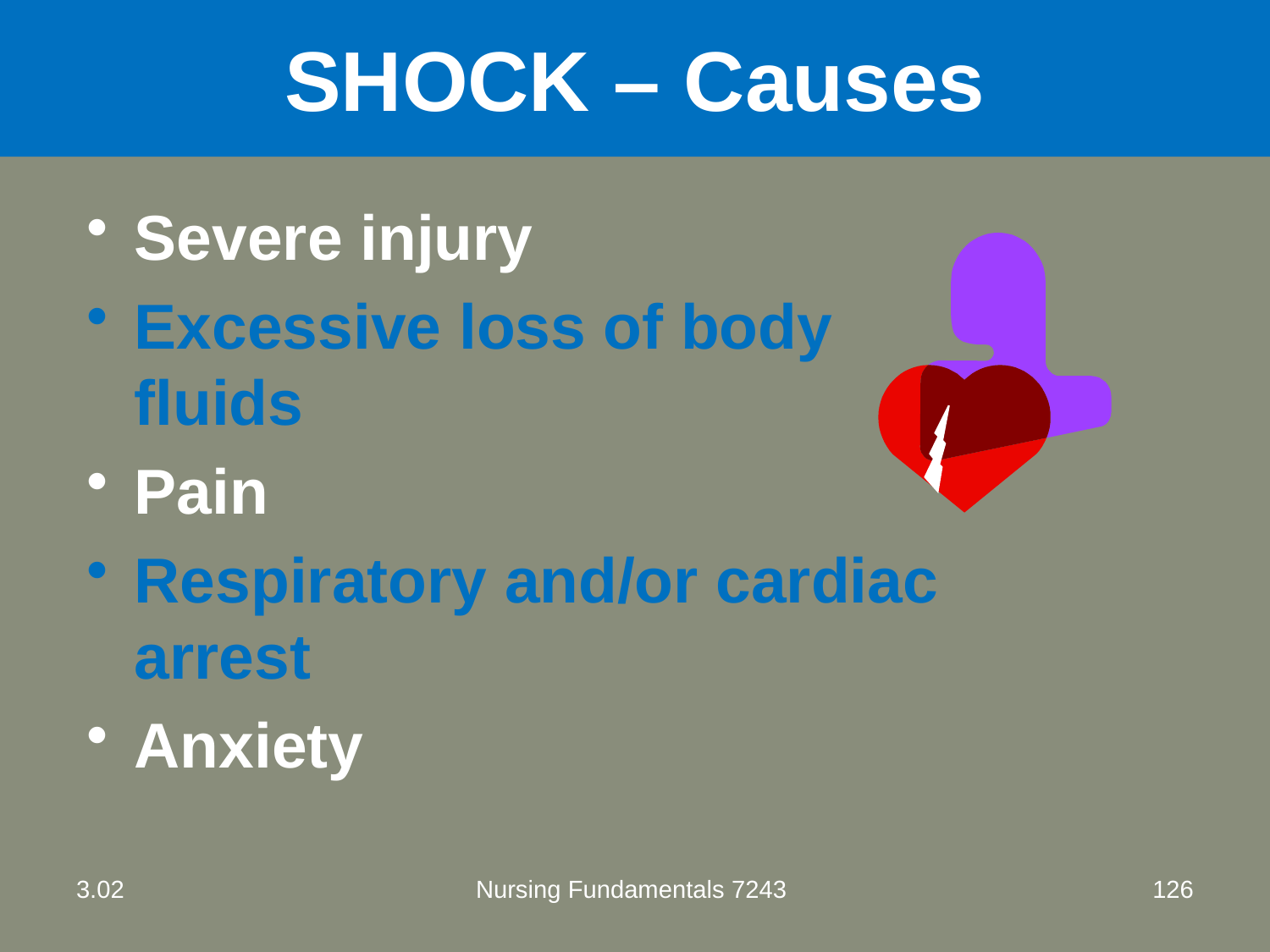

# SHOCK – Causes
Severe injury
Excessive loss of body fluids
Pain
Respiratory and/or cardiac arrest
Anxiety

3.02
Nursing Fundamentals 7243
126